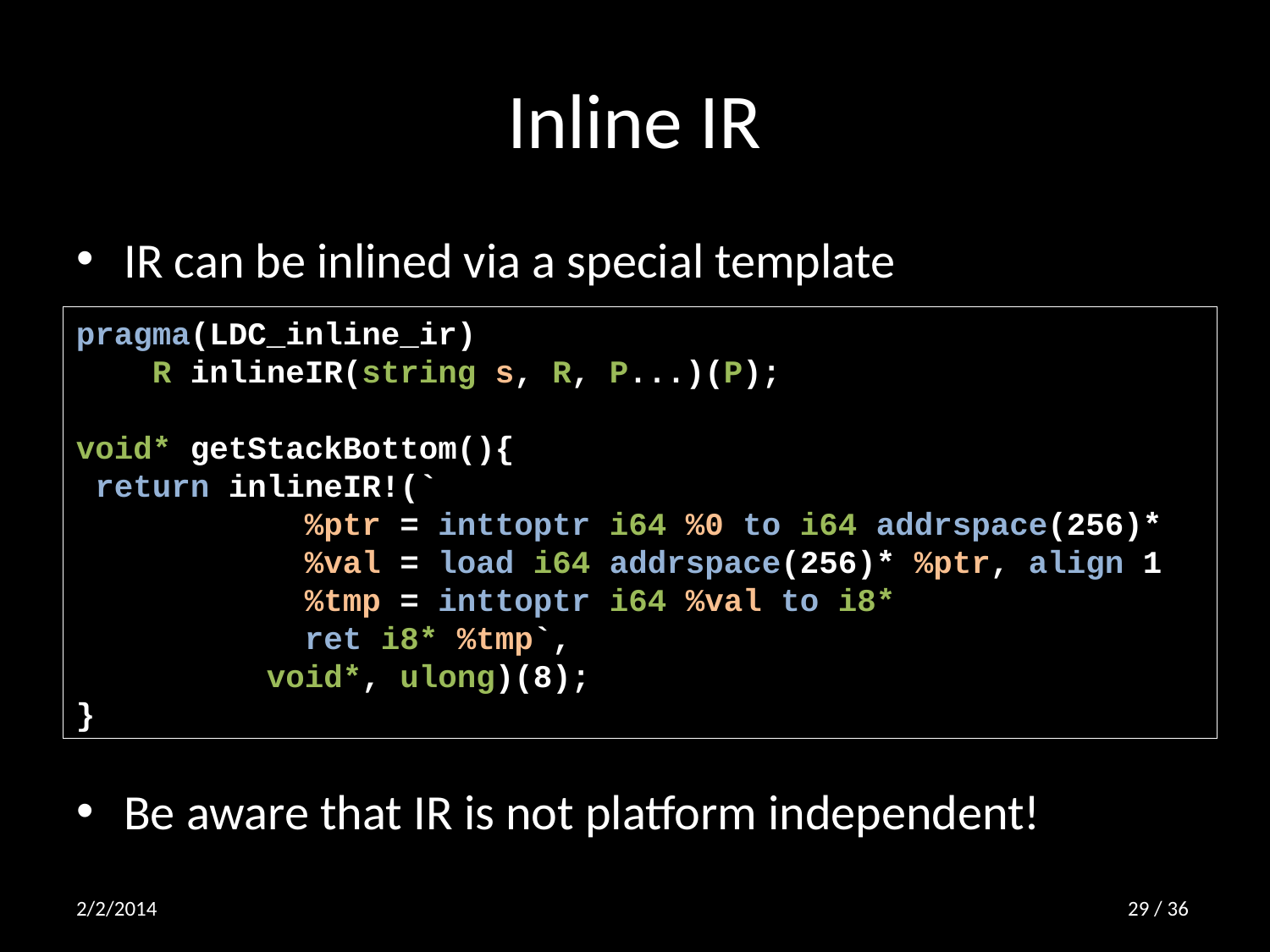

# Inline IR
IR can be inlined via a special template

Be aware that IR is not platform independent!
pragma(LDC_inline_ir)
    R inlineIR(string s, R, P...)(P);

void* getStackBottom(){
 return inlineIR!(`
            %ptr = inttoptr i64 %0 to i64 addrspace(256)*
            %val = load i64 addrspace(256)* %ptr, align 1
            %tmp = inttoptr i64 %val to i8*
            ret i8* %tmp`,
          void*, ulong)(8);
}
2/2/2014
29 / 36